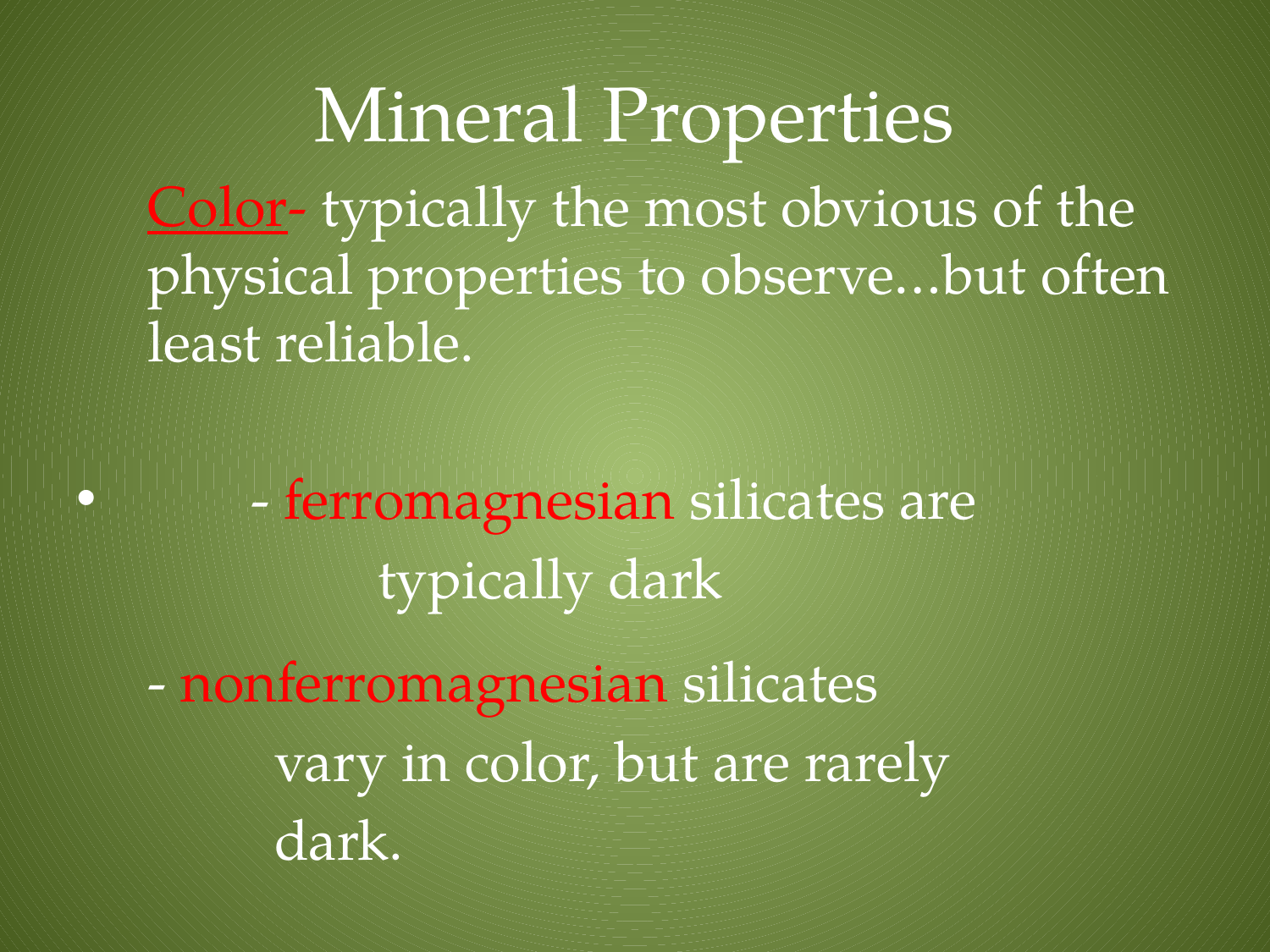

# Mineral Properties
	Color- typically the most obvious of the physical properties to observe…but often least reliable.

	- ferromagnesian silicates are
			typically dark

	- nonferromagnesian silicates
		vary in color, but are rarely
		dark.